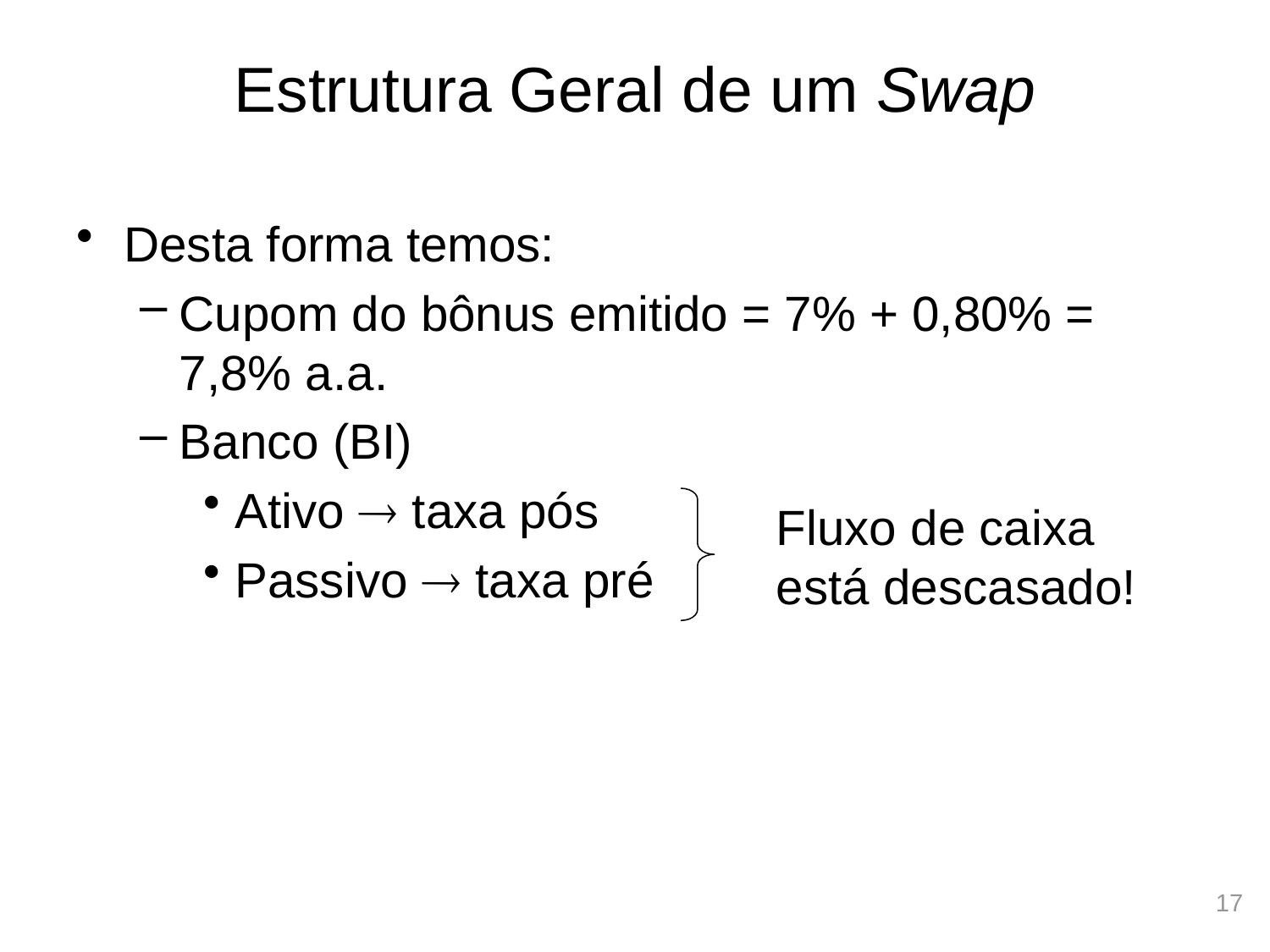

# Estrutura Geral de um Swap
Desta forma temos:
Cupom do bônus emitido = 7% + 0,80% = 7,8% a.a.
Banco (BI)
Ativo → taxa pós
Passivo → taxa pré

Fluxo de caixa está descasado!
17